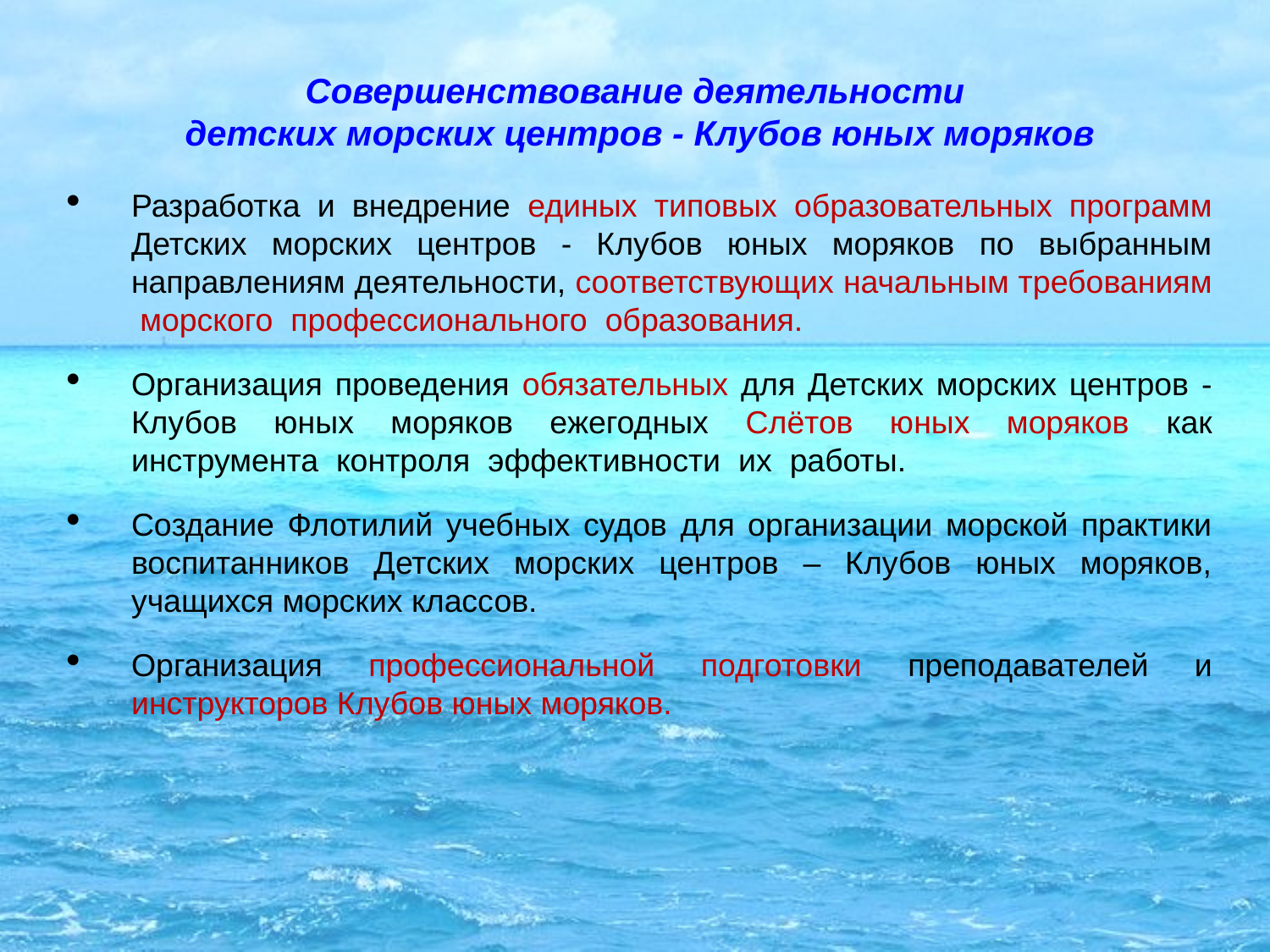

# Совершенствование деятельности детских морских центров - Клубов юных моряков

Разработка и внедрение единых типовых образовательных программ Детских морских центров - Клубов юных моряков по выбранным направлениям деятельности, соответствующих начальным требованиям  морского  профессионального  образования.

Организация проведения обязательных для Детских морских центров - Клубов юных моряков ежегодных Слётов юных моряков как инструмента  контроля  эффективности  их  работы.

Создание Флотилий учебных судов для организации морской практики воспитанников Детских морских центров – Клубов юных моряков, учащихся морских классов.

Организация профессиональной подготовки преподавателей и инструкторов Клубов юных моряков.